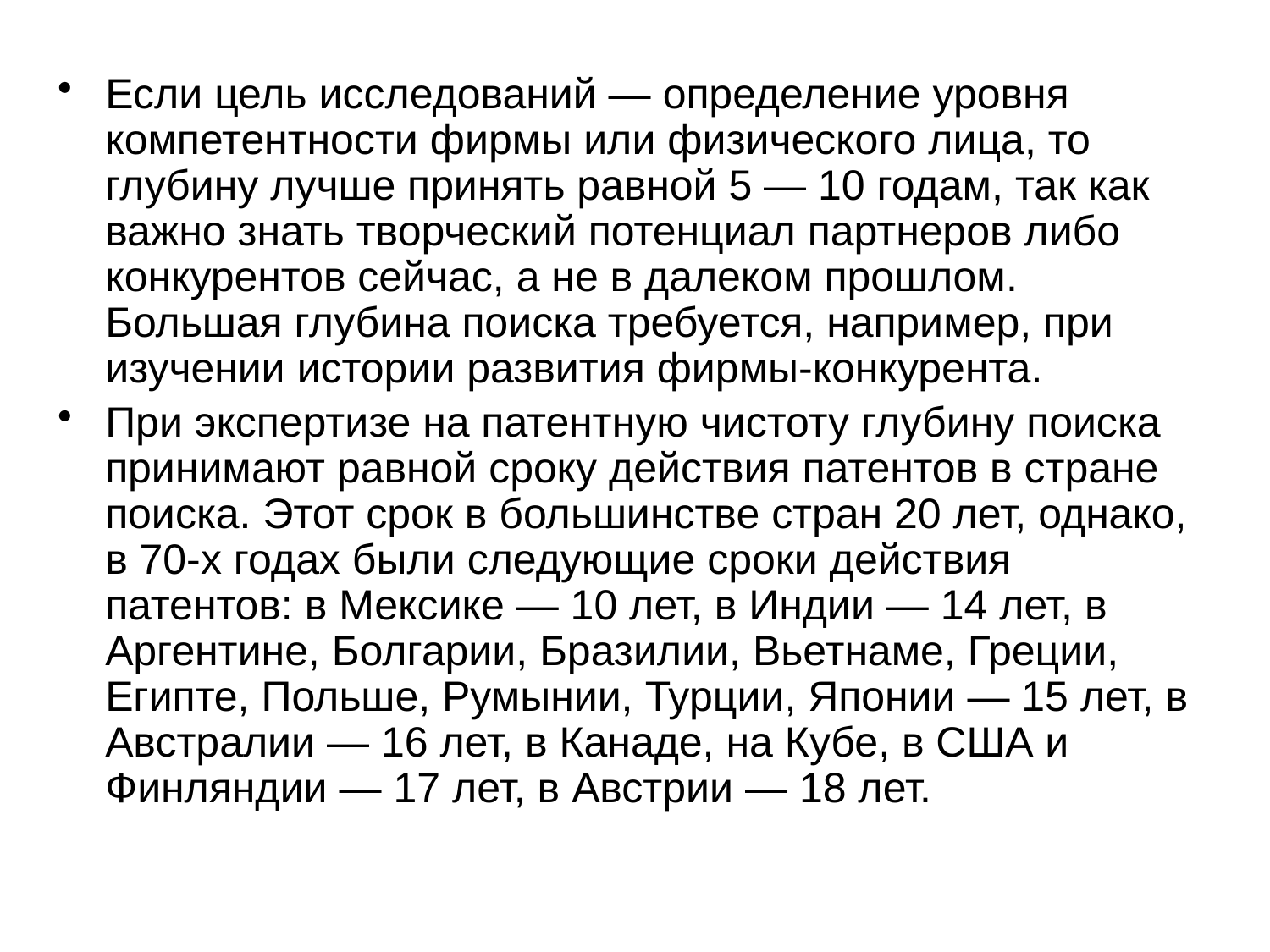

Если цель исследований — определение уровня компетентности фирмы или физического лица, то глубину лучше принять равной 5 — 10 годам, так как важно знать творческий потенциал партнеров либо конкурентов сейчас, а не в далеком прошлом. Большая глубина поиска требуется, например, при изучении истории развития фирмы-конкурента.
При экспертизе на патентную чистоту глубину поиска принимают равной сроку действия патентов в стране поиска. Этот срок в большинстве стран 20 лет, однако, в 70-х годах были следующие сроки действия патентов: в Мексике — 10 лет, в Индии — 14 лет, в Аргентине, Болгарии, Бразилии, Вьетнаме, Греции, Египте, Польше, Румынии, Турции, Японии — 15 лет, в Австралии — 16 лет, в Канаде, на Кубе, в США и Финляндии — 17 лет, в Австрии — 18 лет.